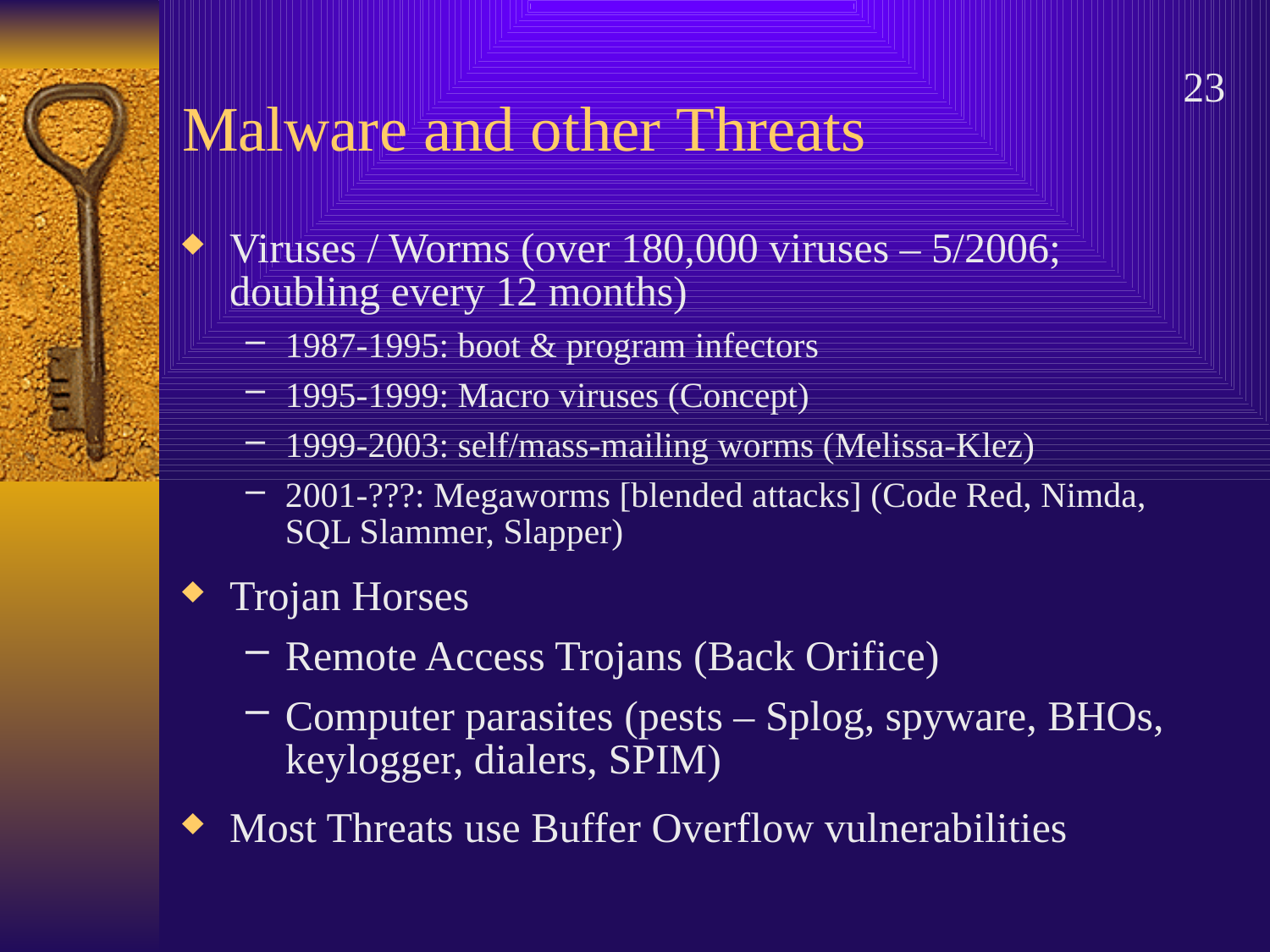

# Malware and other Threats
23
Viruses / Worms (over 180,000 viruses – 5/2006; doubling every 12 months)
1987-1995: boot & program infectors
1995-1999: Macro viruses (Concept)
1999-2003: self/mass-mailing worms (Melissa-Klez)
2001-???: Megaworms [blended attacks] (Code Red, Nimda, SQL Slammer, Slapper)
Trojan Horses
Remote Access Trojans (Back Orifice)
Computer parasites (pests – Splog, spyware, BHOs, keylogger, dialers, SPIM)
Most Threats use Buffer Overflow vulnerabilities